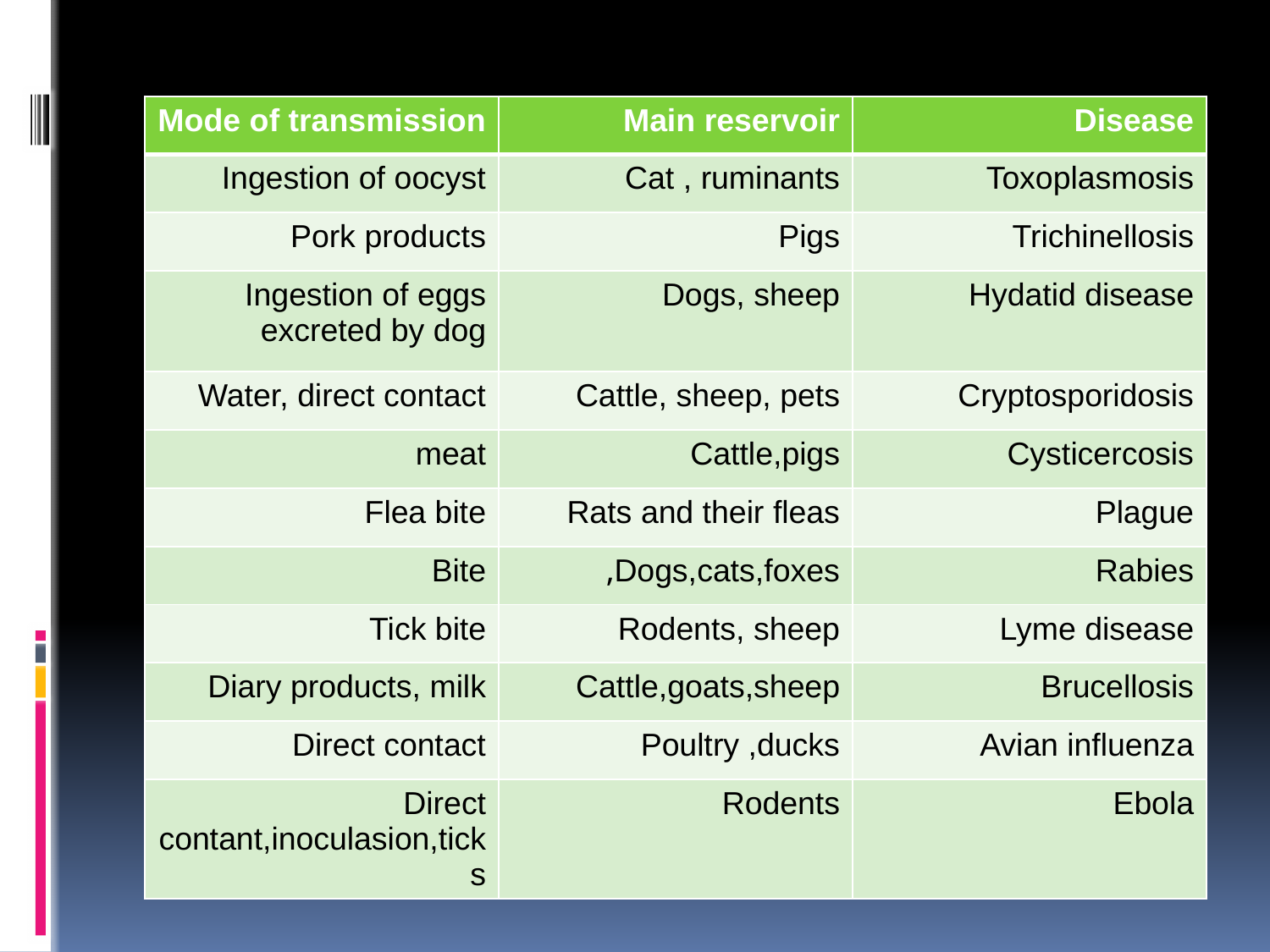

#
| Mode of transmission | Main reservoir | Disease |
| --- | --- | --- |
| Ingestion of oocyst | Cat , ruminants | Toxoplasmosis |
| Pork products | Pigs | Trichinellosis |
| Ingestion of eggs excreted by dog | Dogs, sheep | Hydatid disease |
| Water, direct contact | Cattle, sheep, pets | Cryptosporidosis |
| meat | Cattle,pigs | Cysticercosis |
| Flea bite | Rats and their fleas | Plague |
| Bite | Dogs,cats,foxes, | Rabies |
| Tick bite | Rodents, sheep | Lyme disease |
| Diary products, milk | Cattle,goats,sheep | Brucellosis |
| Direct contact | Poultry ,ducks | Avian influenza |
| Direct contant,inoculasion,ticks | Rodents | Ebola |